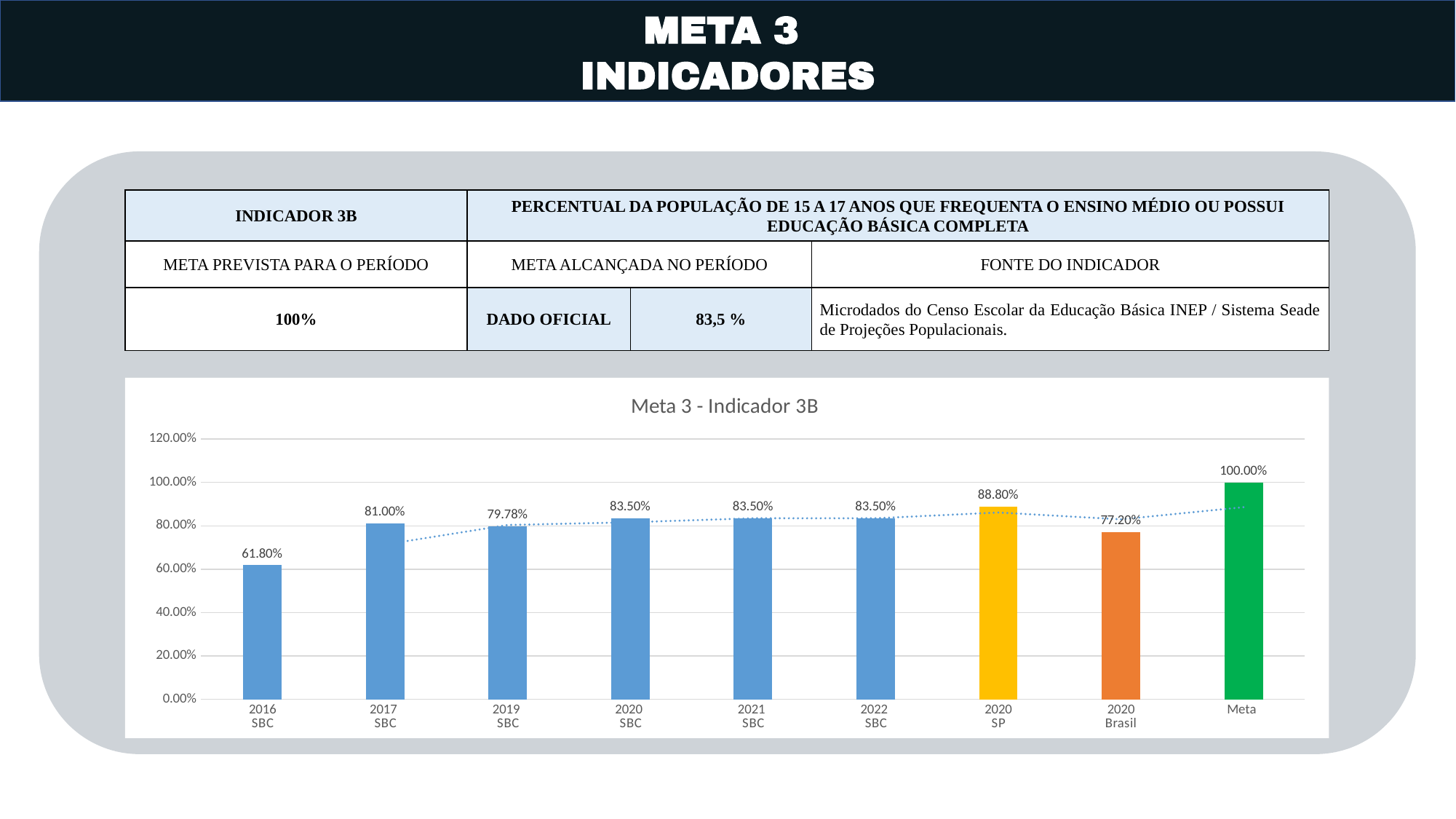

META 3
INDICADORES

| INDICADOR 3B | PERCENTUAL DA POPULAÇÃO DE 15 A 17 ANOS QUE FREQUENTA O ENSINO MÉDIO OU POSSUI EDUCAÇÃO BÁSICA COMPLETA |  |  |
| --- | --- | --- | --- |
| META PREVISTA PARA O PERÍODO | META ALCANÇADA NO PERÍODO |  | FONTE DO INDICADOR |
| 100% | DADO OFICIAL | 83,5 % | Microdados do Censo Escolar da Educação Básica INEP / Sistema Seade de Projeções Populacionais. |

### Chart: Meta 3 - Indicador 3B

| Category |  |
|---|---|
| 2016
SBC | 0.618 |
| 2017
SBC | 0.81 |
| 2019
SBC | 0.7978 |
| 2020
SBC | 0.835 |
| 2021
SBC | 0.835 |
| 2022
SBC | 0.835 |
| 2020
SP | 0.888 |
| 2020
Brasil | 0.772 |
| Meta  | 1.0 |